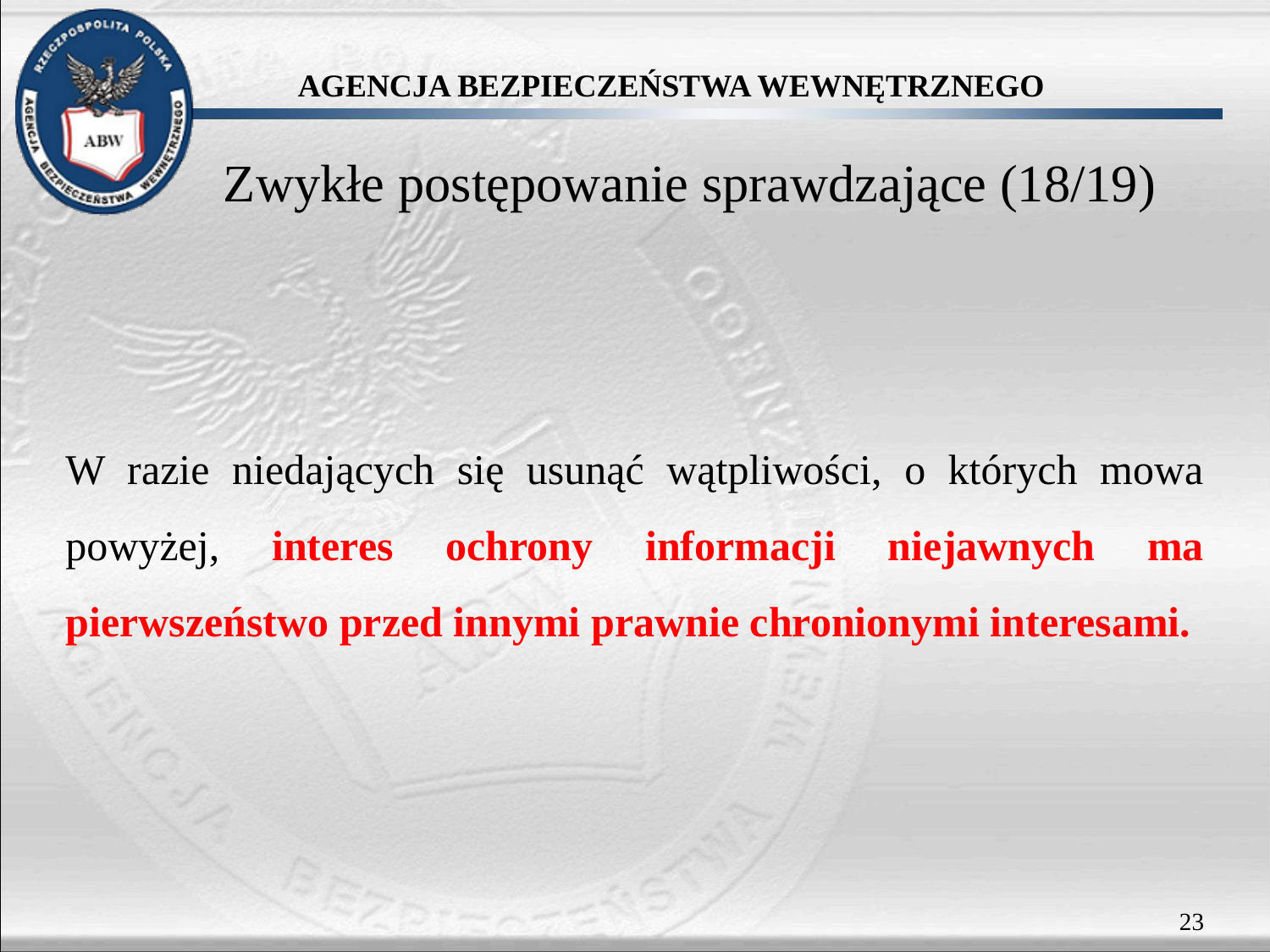

# Zwykłe postępowanie sprawdzające (18/19)
W razie niedających się usunąć wątpliwości, o których mowa powyżej, interes ochrony informacji niejawnych ma pierwszeństwo przed innymi prawnie chronionymi interesami.
23